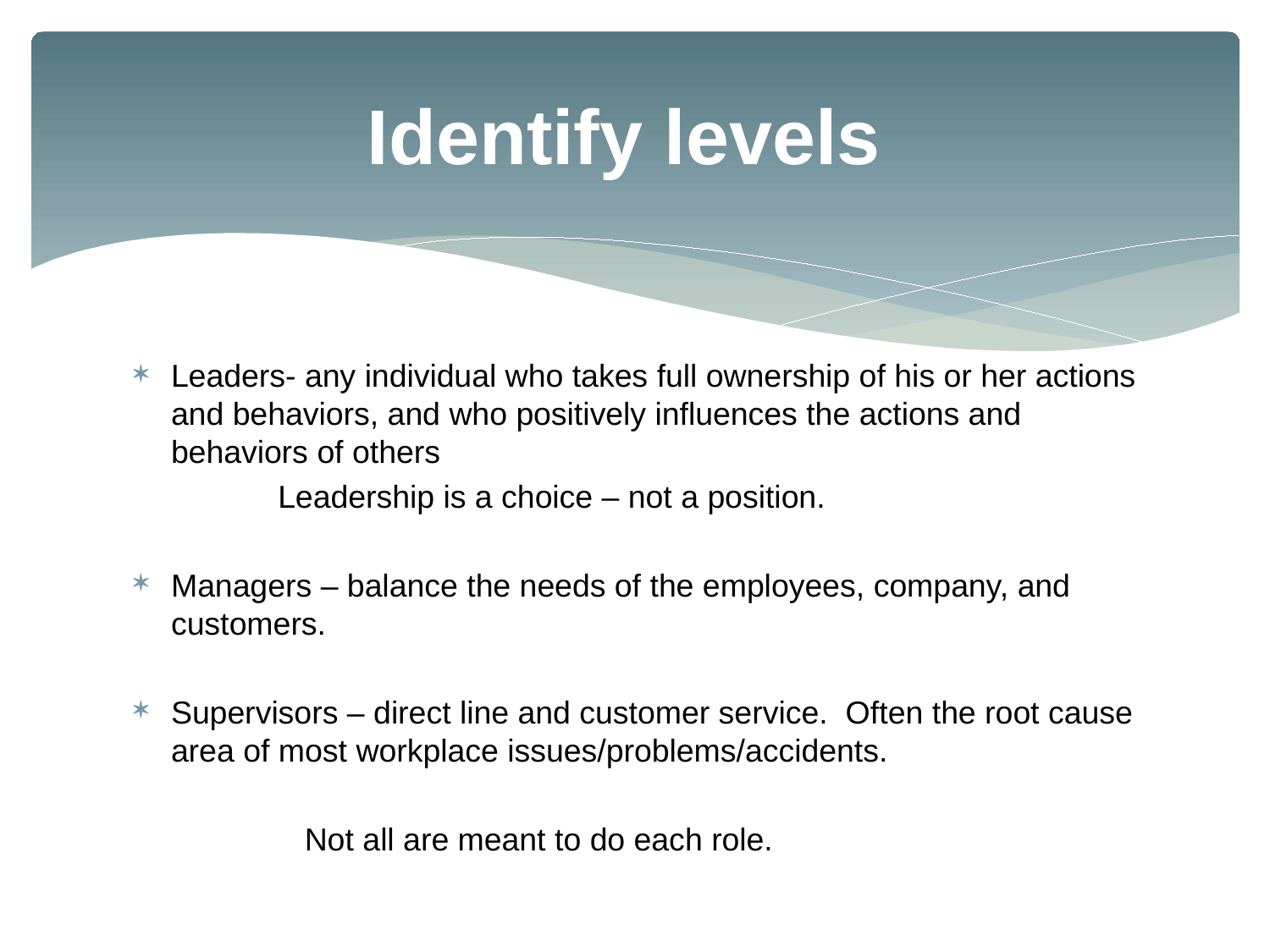

# Identify levels
Leaders- any individual who takes full ownership of his or her actions and behaviors, and who positively influences the actions and behaviors of others
	  Leadership is a choice – not a position.

Managers – balance the needs of the employees, company, and customers.

Supervisors – direct line and customer service.  Often the root cause area of most workplace issues/problems/accidents.

	     Not all are meant to do each role.